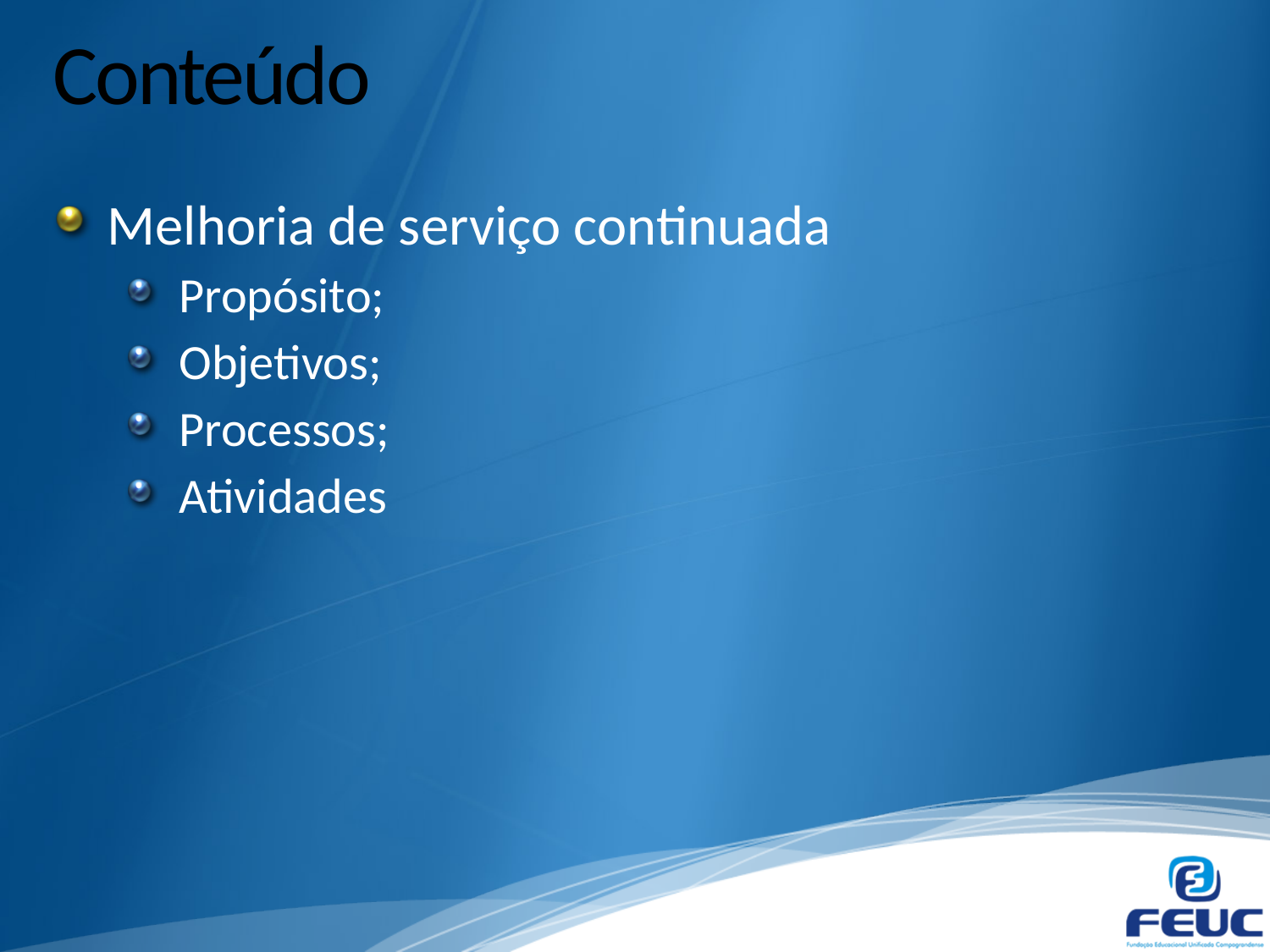

# Conteúdo
Melhoria de serviço continuada
Propósito;
Objetivos;
Processos;
Atividades